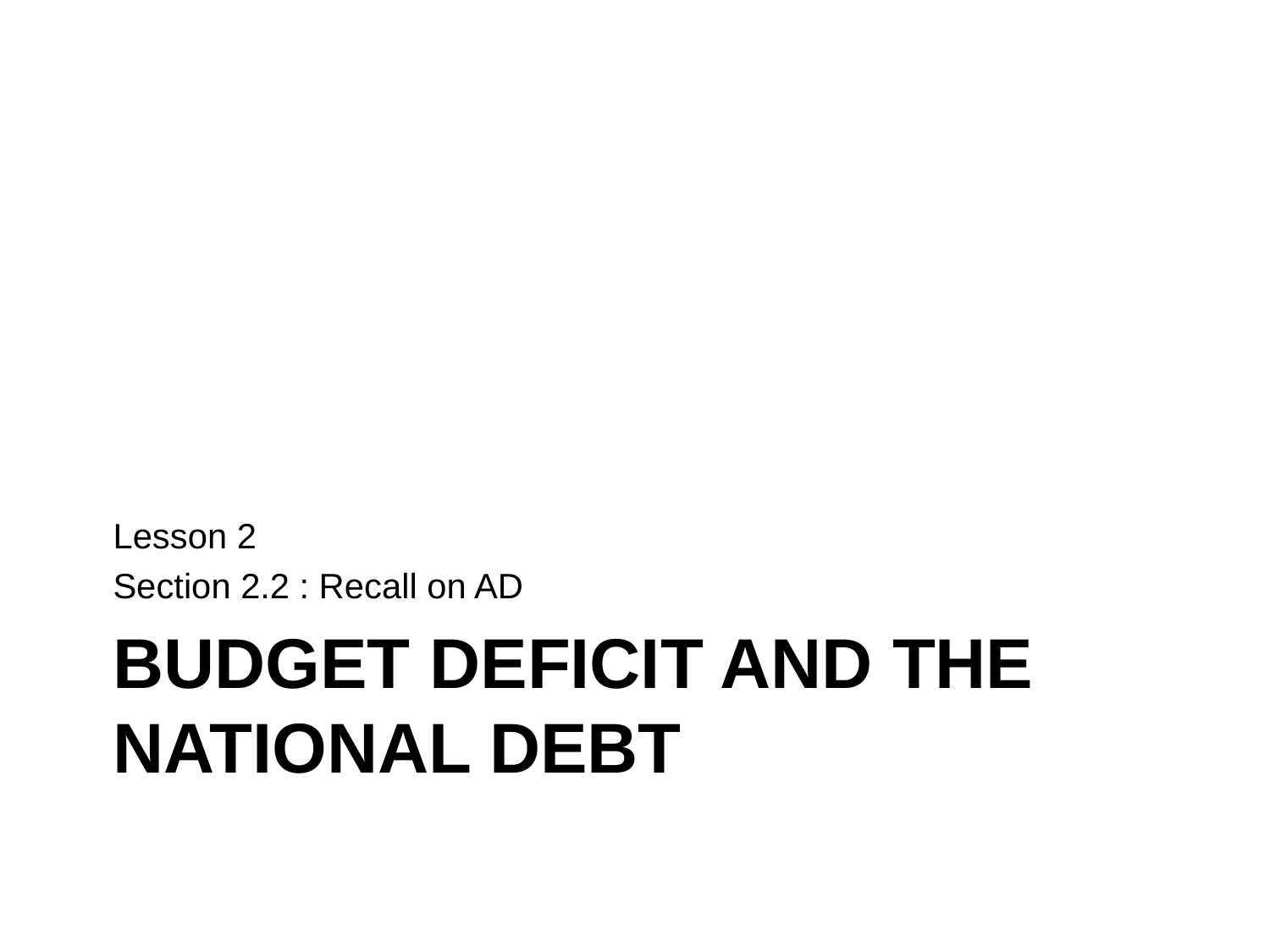

Lesson 2
Section 2.2 : Recall on AD
# Budget deficit and the National Debt